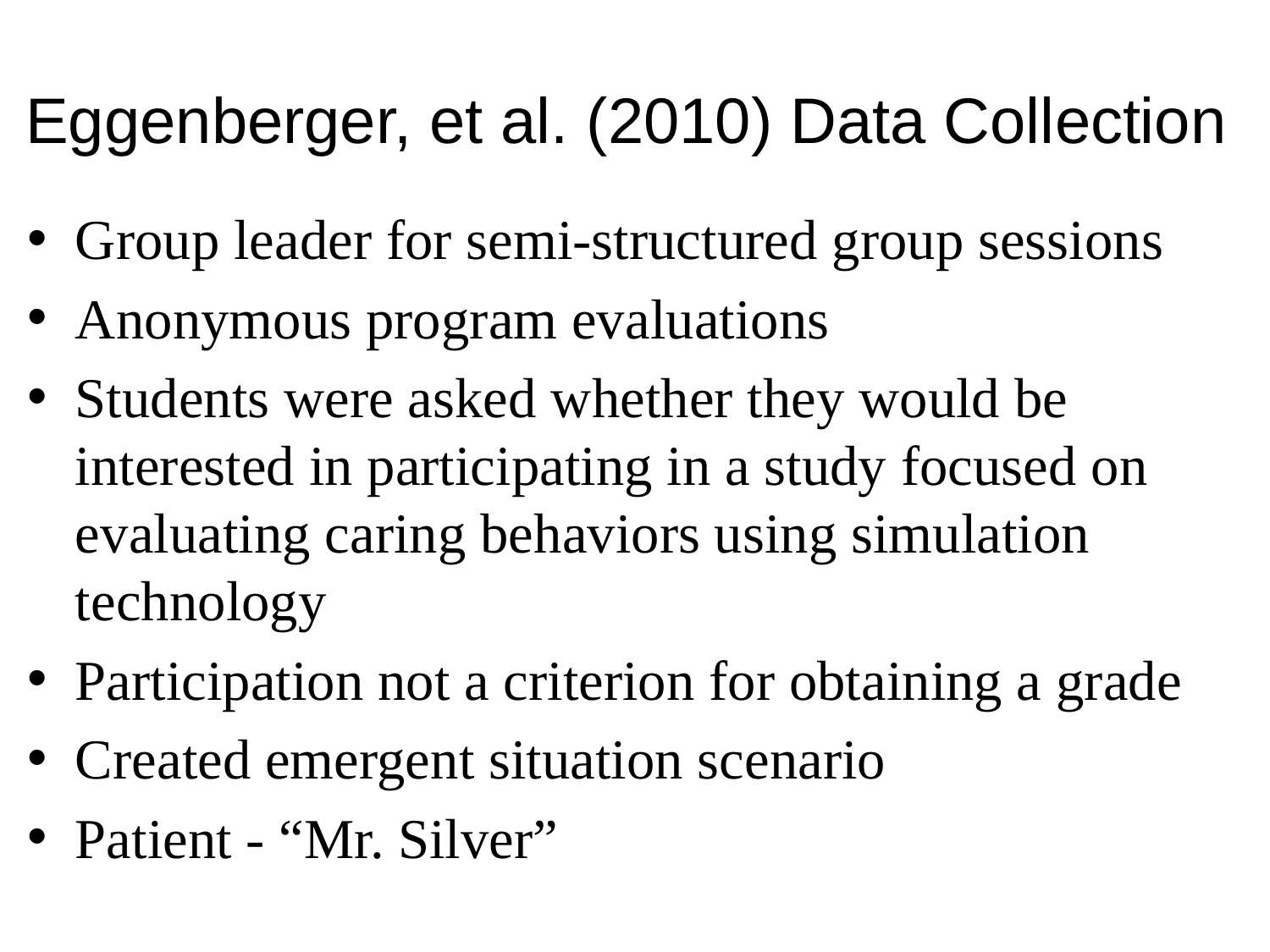

# Eggenberger, et al. (2010) Data Collection
Group leader for semi-structured group sessions
Anonymous program evaluations
Students were asked whether they would be interested in participating in a study focused on evaluating caring behaviors using simulation technology
Participation not a criterion for obtaining a grade
Created emergent situation scenario
Patient - “Mr. Silver”